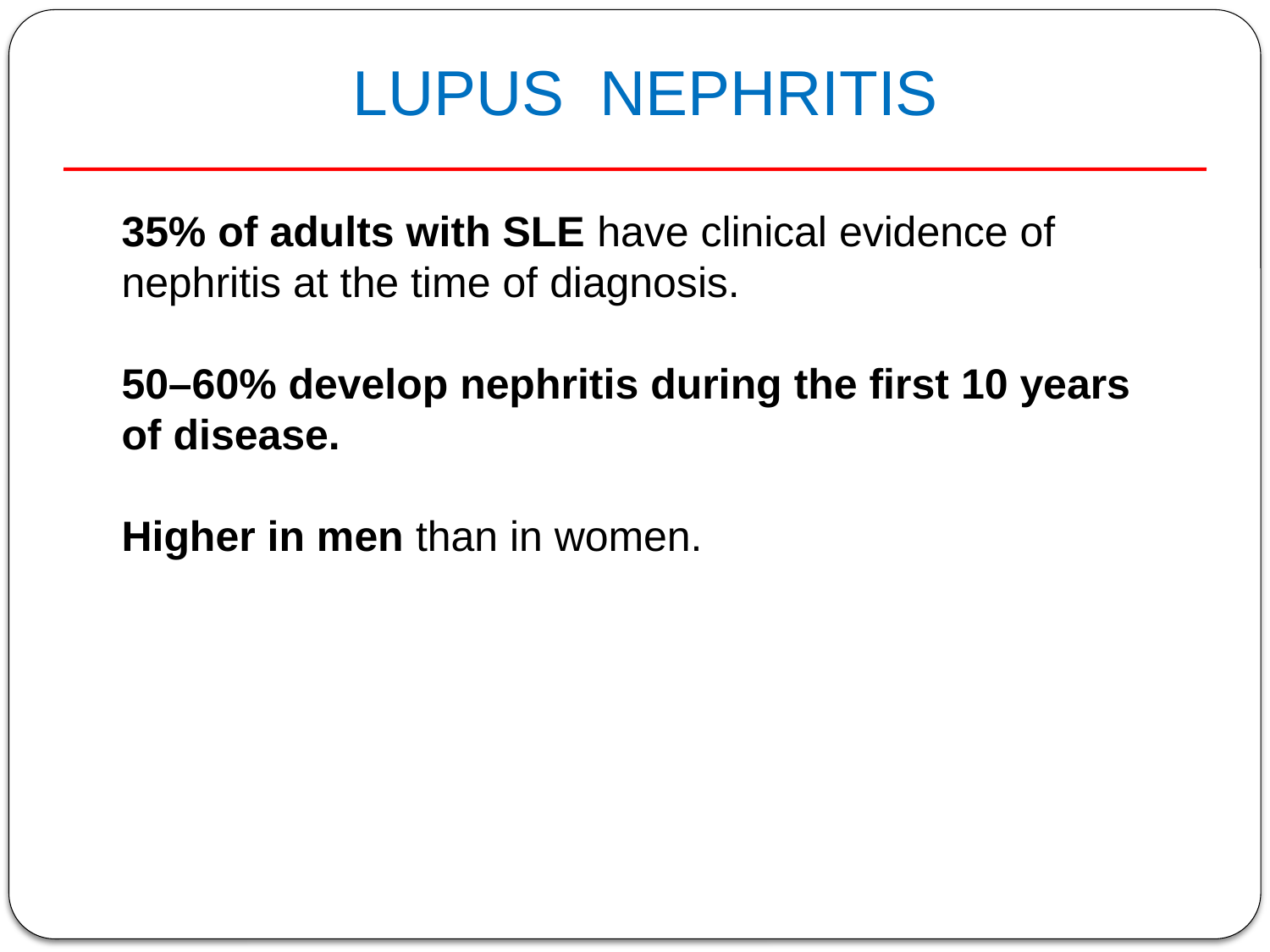

LUPUS  NEPHRITIS

35% of adults with SLE have clinical evidence of nephritis at the time of diagnosis.

50–60% develop nephritis during the first 10 years of disease.

Higher in men than in women.